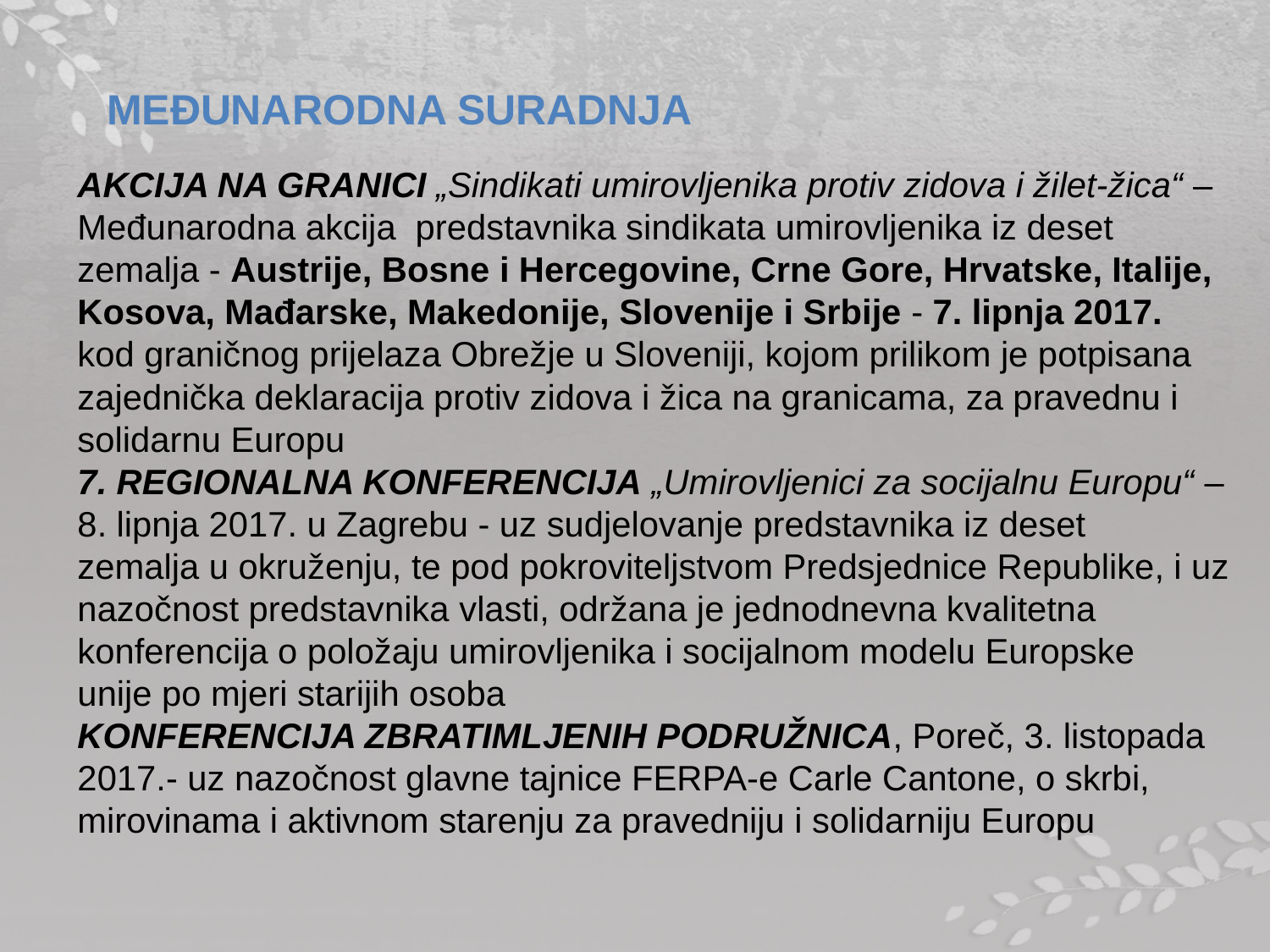

MEĐUNARODNA SURADNJA

AKCIJA NA GRANICI „Sindikati umirovljenika protiv zidova i žilet-žica“ – Međunarodna akcija  predstavnika sindikata umirovljenika iz deset
zemalja - Austrije, Bosne i Hercegovine, Crne Gore, Hrvatske, Italije,
Kosova, Mađarske, Makedonije, Slovenije i Srbije - 7. lipnja 2017.
kod graničnog prijelaza Obrežje u Sloveniji, kojom prilikom je potpisana zajednička deklaracija protiv zidova i žica na granicama, za pravednu i
solidarnu Europu
7. REGIONALNA KONFERENCIJA „Umirovljenici za socijalnu Europu“ – 8. lipnja 2017. u Zagrebu - uz sudjelovanje predstavnika iz deset
zemalja u okruženju, te pod pokroviteljstvom Predsjednice Republike, i uz nazočnost predstavnika vlasti, održana je jednodnevna kvalitetna
konferencija o položaju umirovljenika i socijalnom modelu Europske
unije po mjeri starijih osoba
KONFERENCIJA ZBRATIMLJENIH PODRUŽNICA, Poreč, 3. listopada
2017.- uz nazočnost glavne tajnice FERPA-e Carle Cantone, o skrbi, mirovinama i aktivnom starenju za pravedniju i solidarniju Europu